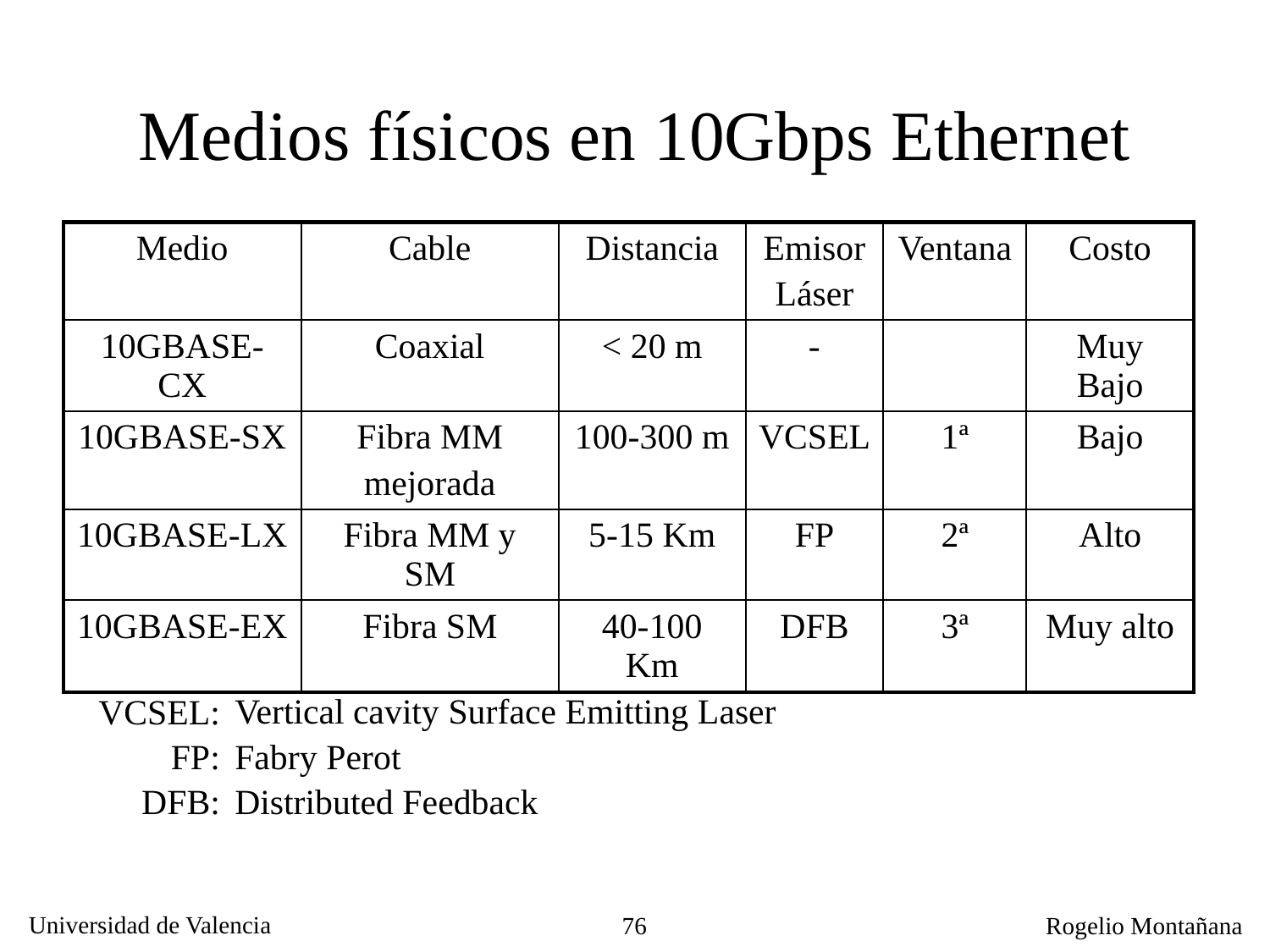

# Medios físicos en 10Gbps Ethernet
| Medio | Cable | Distancia | Emisor Láser | Ventana | Costo |
| --- | --- | --- | --- | --- | --- |
| 10GBASE-CX | Coaxial | < 20 m | - |  | Muy Bajo |
| 10GBASE-SX | Fibra MM mejorada | 100-300 m | VCSEL | 1ª | Bajo |
| 10GBASE-LX | Fibra MM y SM | 5-15 Km | FP | 2ª | Alto |
| 10GBASE-EX | Fibra SM | 40-100 Km | DFB | 3ª | Muy alto |
VCSEL:
FP:
DFB:
Vertical cavity Surface Emitting Laser
Fabry Perot
Distributed Feedback